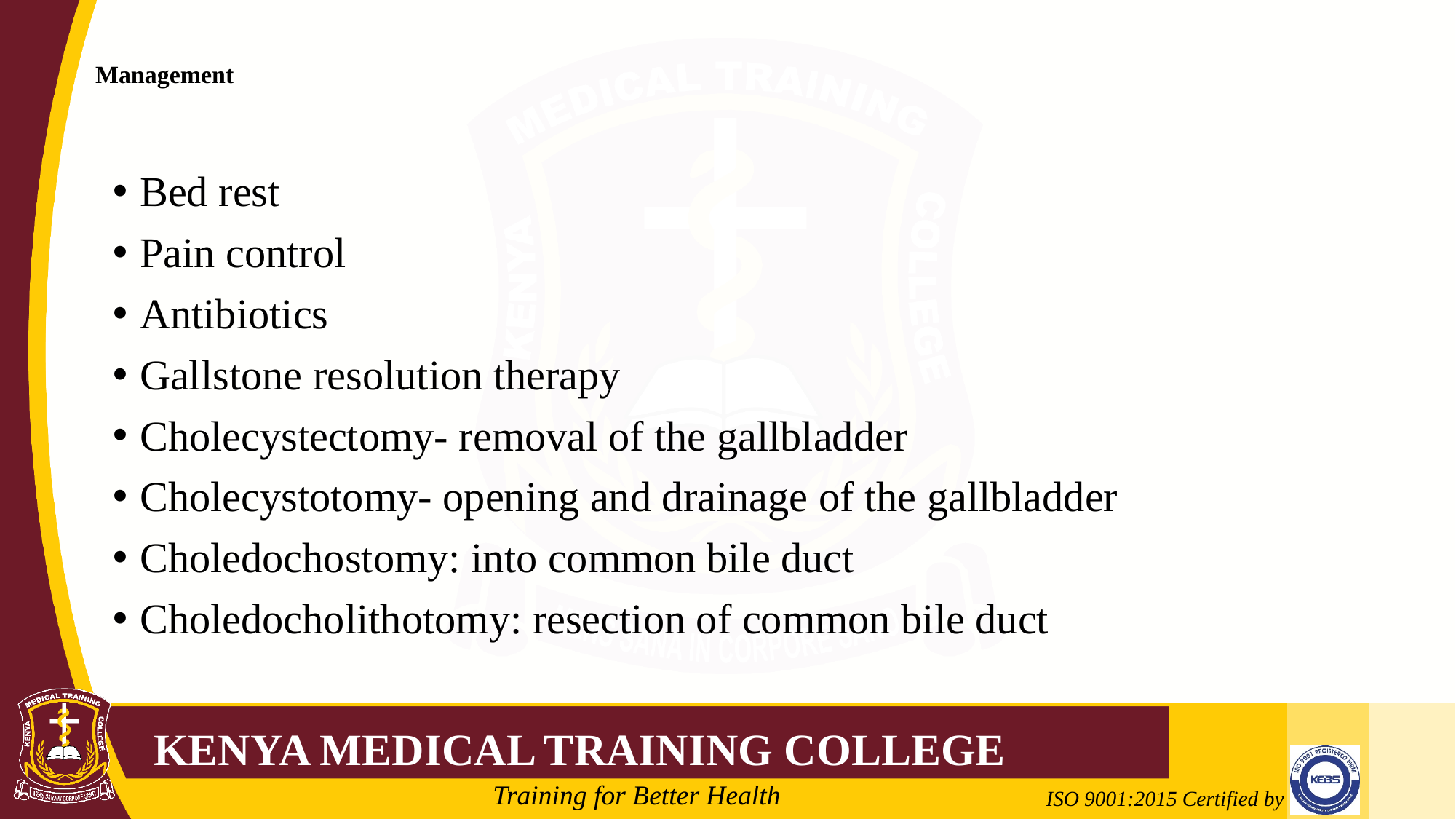

# Management
Bed rest
Pain control
Antibiotics
Gallstone resolution therapy
Cholecystectomy- removal of the gallbladder
Cholecystotomy- opening and drainage of the gallbladder
Choledochostomy: into common bile duct
Choledocholithotomy: resection of common bile duct